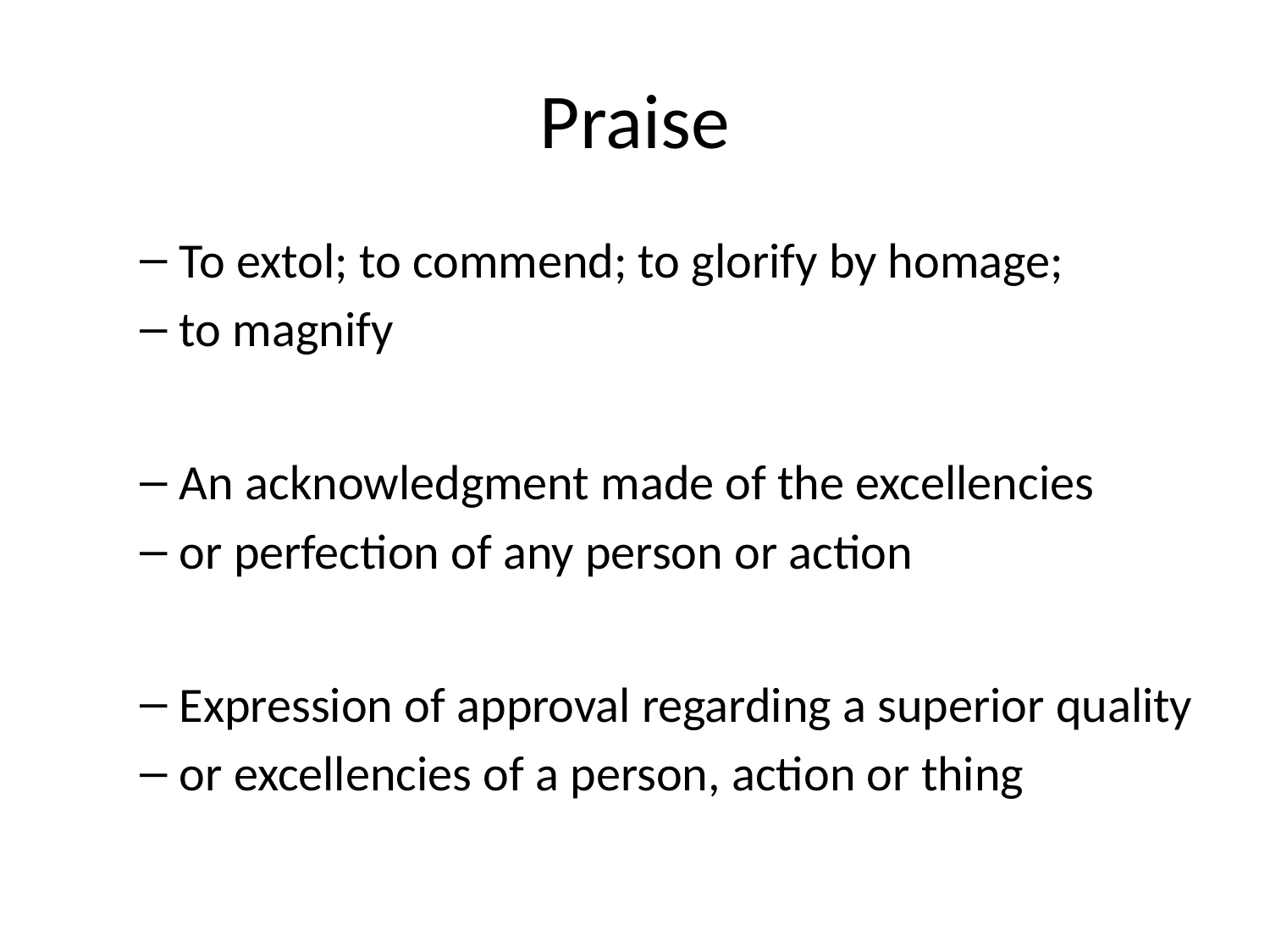

# Praise
To extol; to commend; to glorify by homage;
to magnify

An acknowledgment made of the excellencies
or perfection of any person or action

Expression of approval regarding a superior quality
or excellencies of a person, action or thing